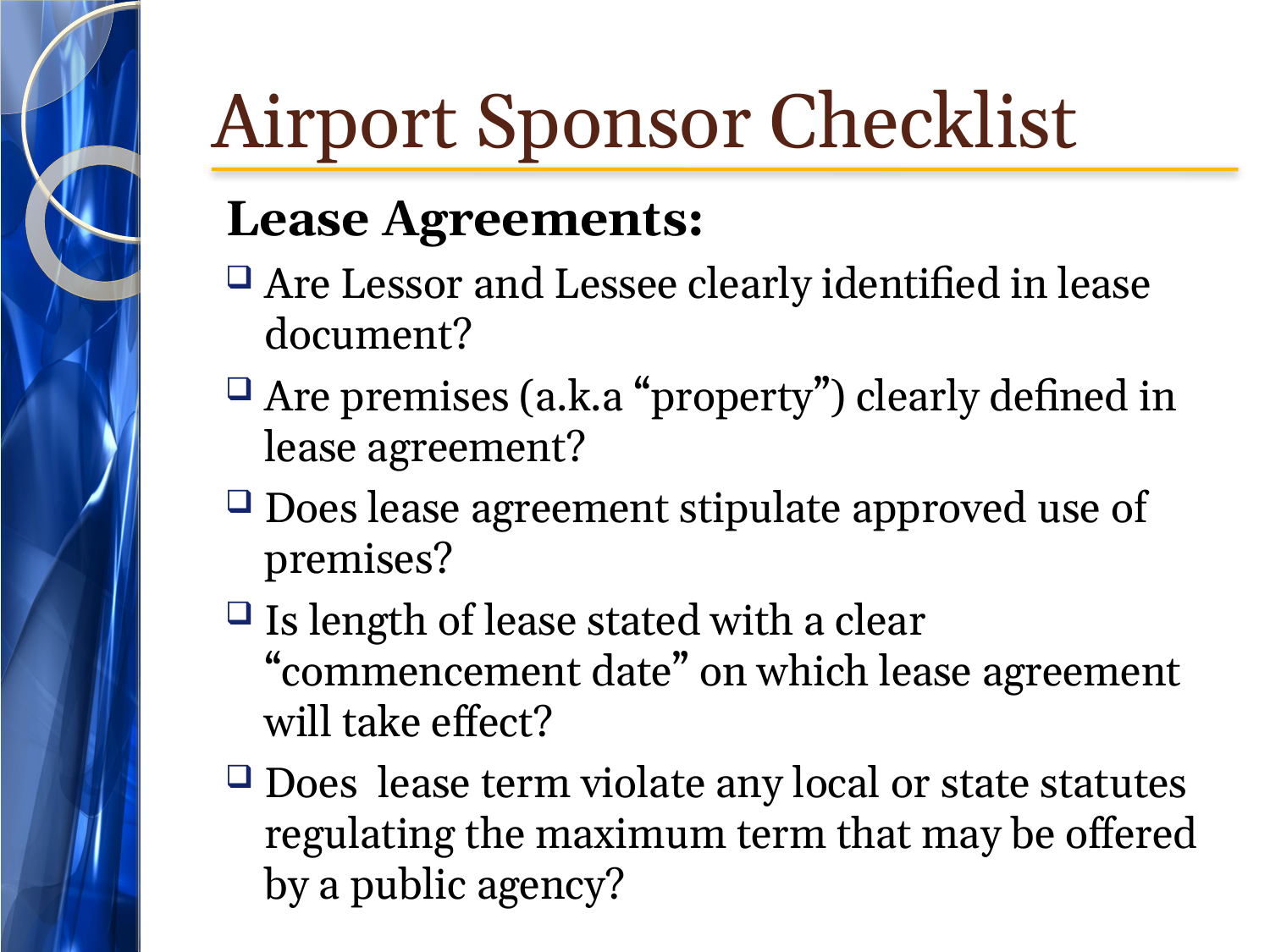

# Airport Sponsor Checklist
Lease Agreements:
Are Lessor and Lessee clearly identified in lease document?
Are premises (a.k.a “property”) clearly defined in lease agreement?
Does lease agreement stipulate approved use of premises?
Is length of lease stated with a clear “commencement date” on which lease agreement will take effect?
Does  lease term violate any local or state statutes regulating the maximum term that may be offered by a public agency?